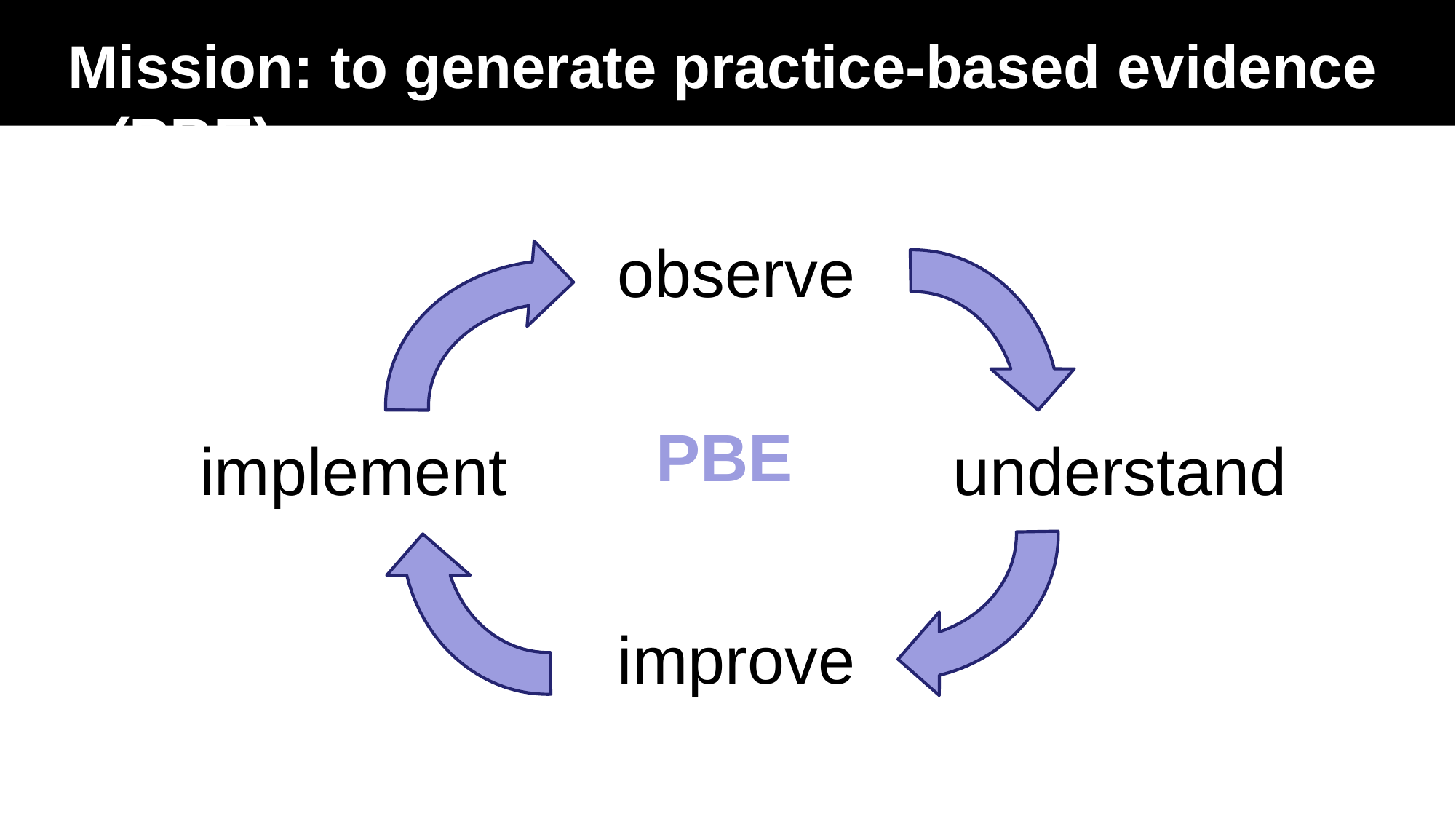

Mission: to generate practice-based evidence (PBE)

observe

PBE
implement
understand
improve